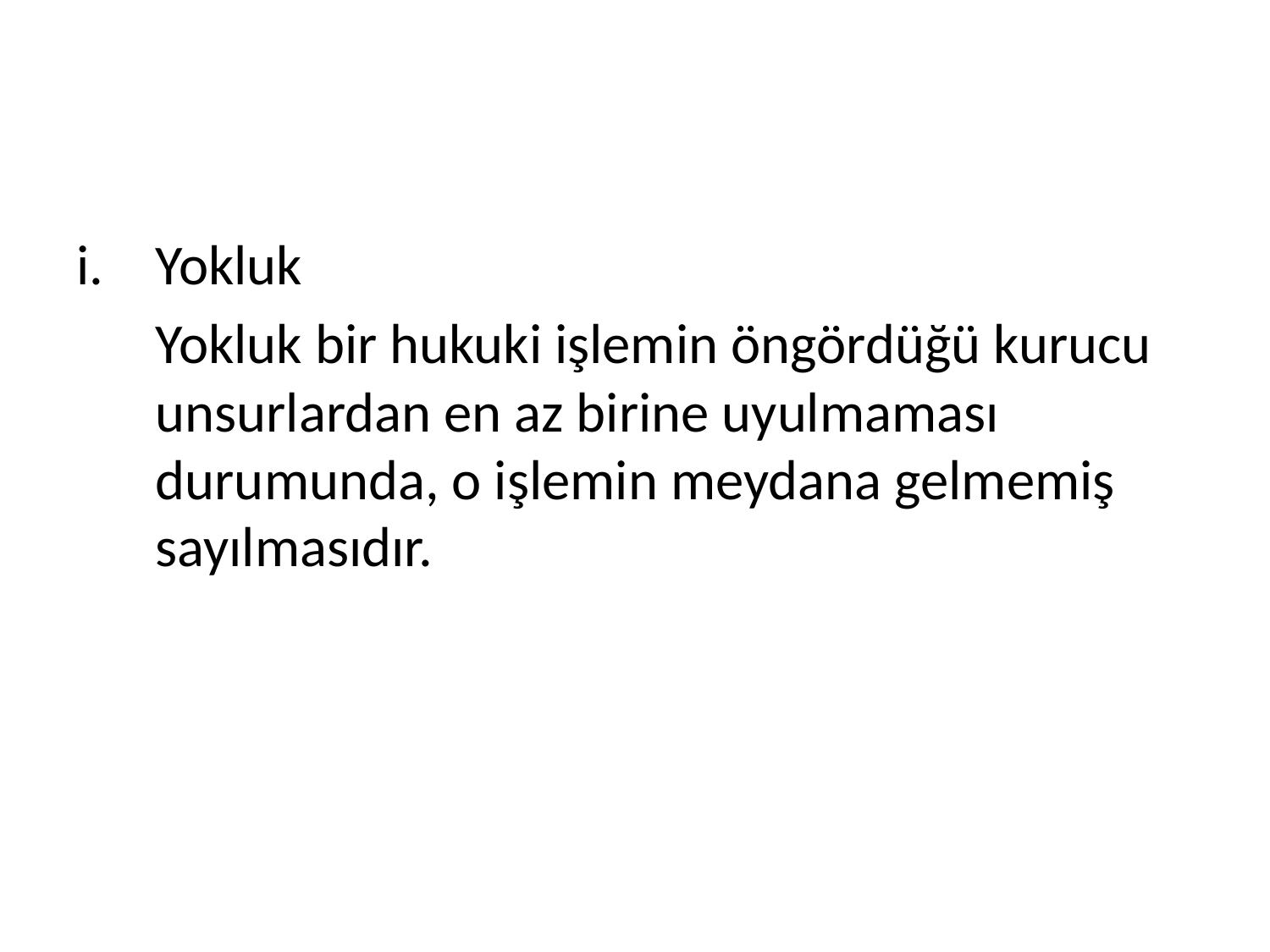

#
Yokluk
	Yokluk bir hukuki işlemin öngördüğü kurucu unsurlardan en az birine uyulmaması durumunda, o işlemin meydana gelmemiş sayılmasıdır.